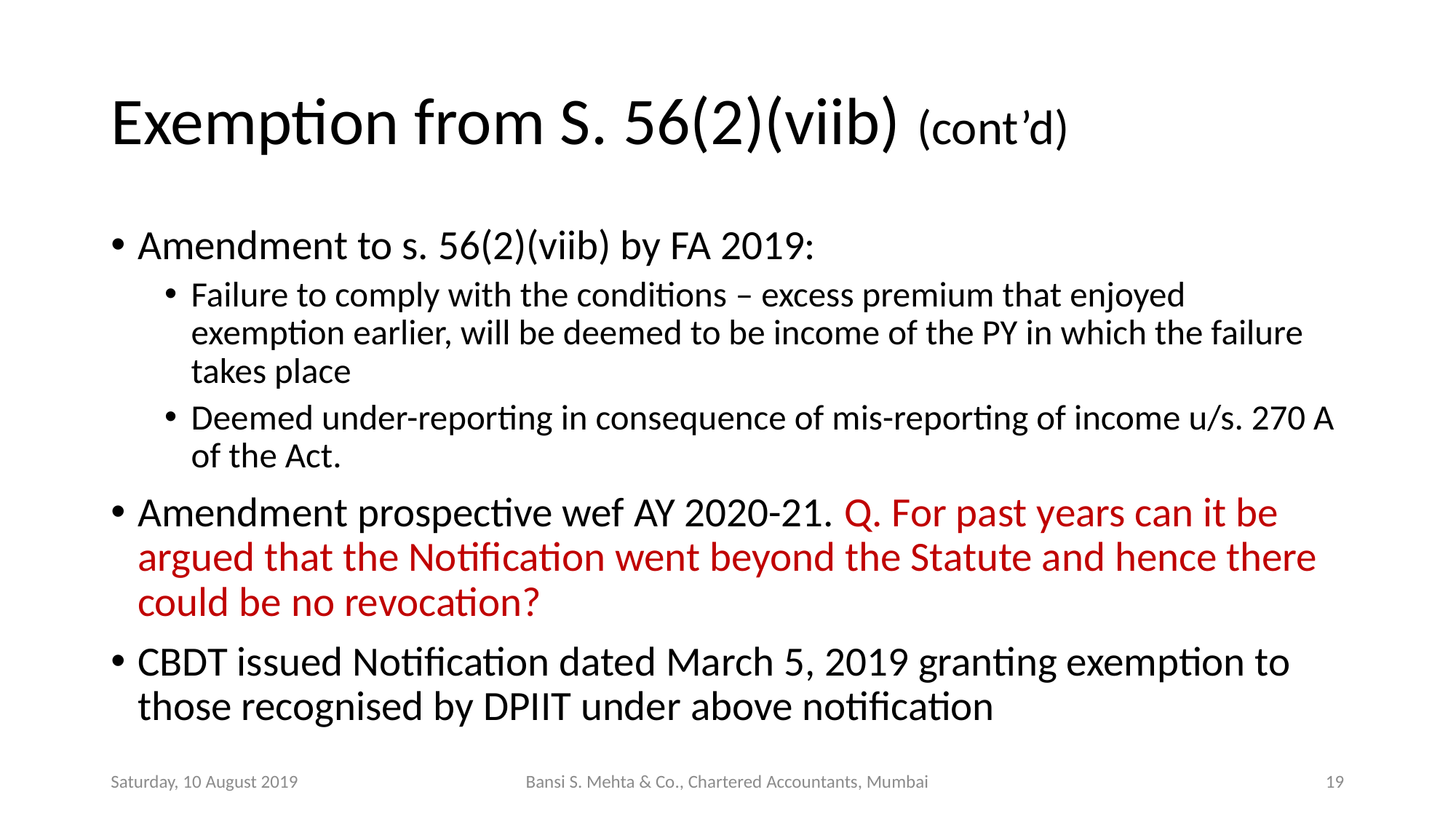

# Exemption from S. 56(2)(viib) (cont’d)
Amendment to s. 56(2)(viib) by FA 2019:
Failure to comply with the conditions – excess premium that enjoyed exemption earlier, will be deemed to be income of the PY in which the failure takes place
Deemed under-reporting in consequence of mis-reporting of income u/s. 270 A of the Act.
Amendment prospective wef AY 2020-21. Q. For past years can it be argued that the Notification went beyond the Statute and hence there could be no revocation?
CBDT issued Notification dated March 5, 2019 granting exemption to those recognised by DPIIT under above notification
Saturday, 10 August 2019
Bansi S. Mehta & Co., Chartered Accountants, Mumbai
19